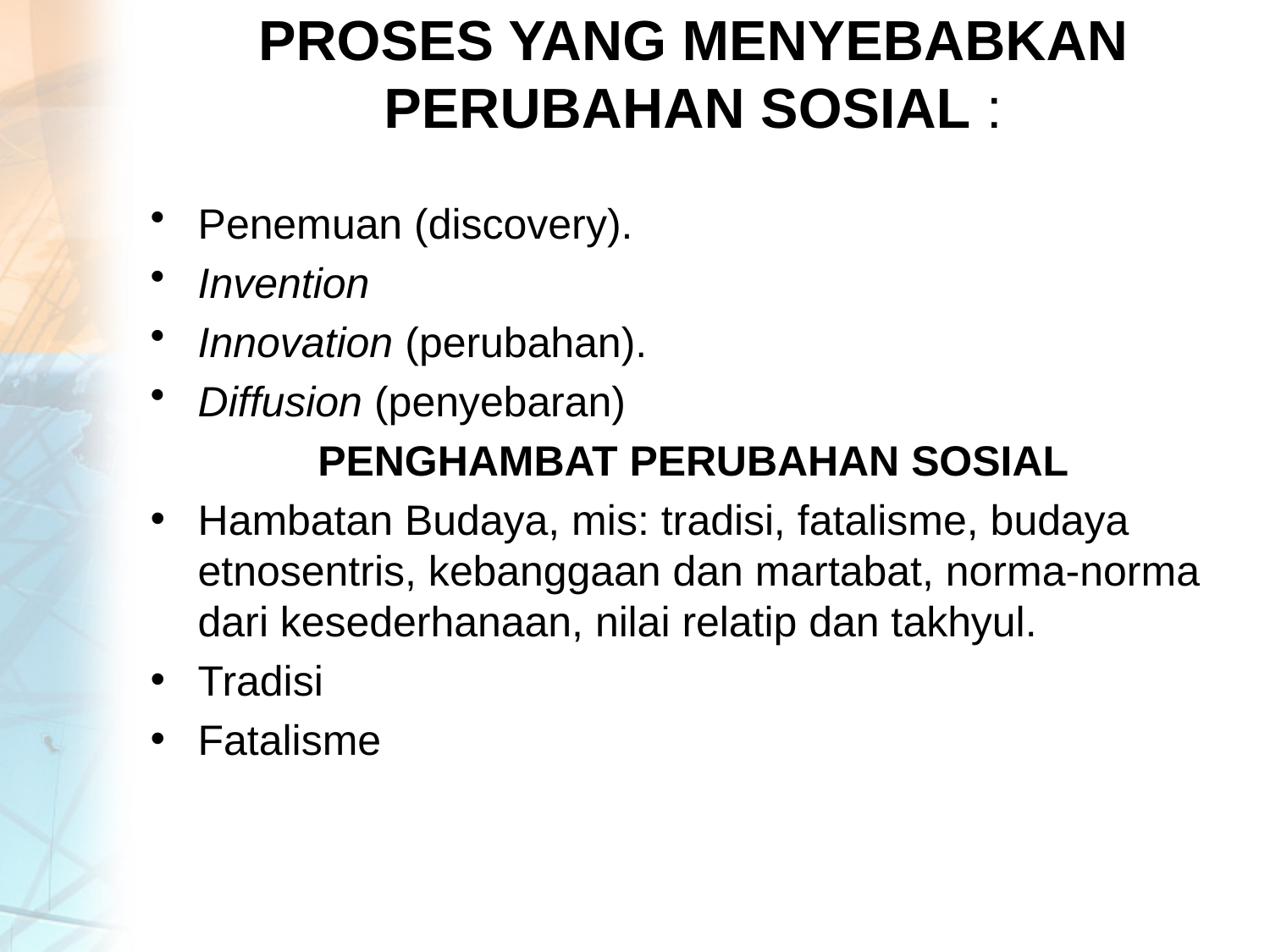

# PROSES YANG MENYEBABKAN PERUBAHAN SOSIAL :
Penemuan (discovery).
Invention
Innovation (perubahan).
Diffusion (penyebaran)
PENGHAMBAT PERUBAHAN SOSIAL
Hambatan Budaya, mis: tradisi, fatalisme, budaya etnosentris, kebanggaan dan martabat, norma-norma dari kesederhanaan, nilai relatip dan takhyul.
Tradisi
Fatalisme